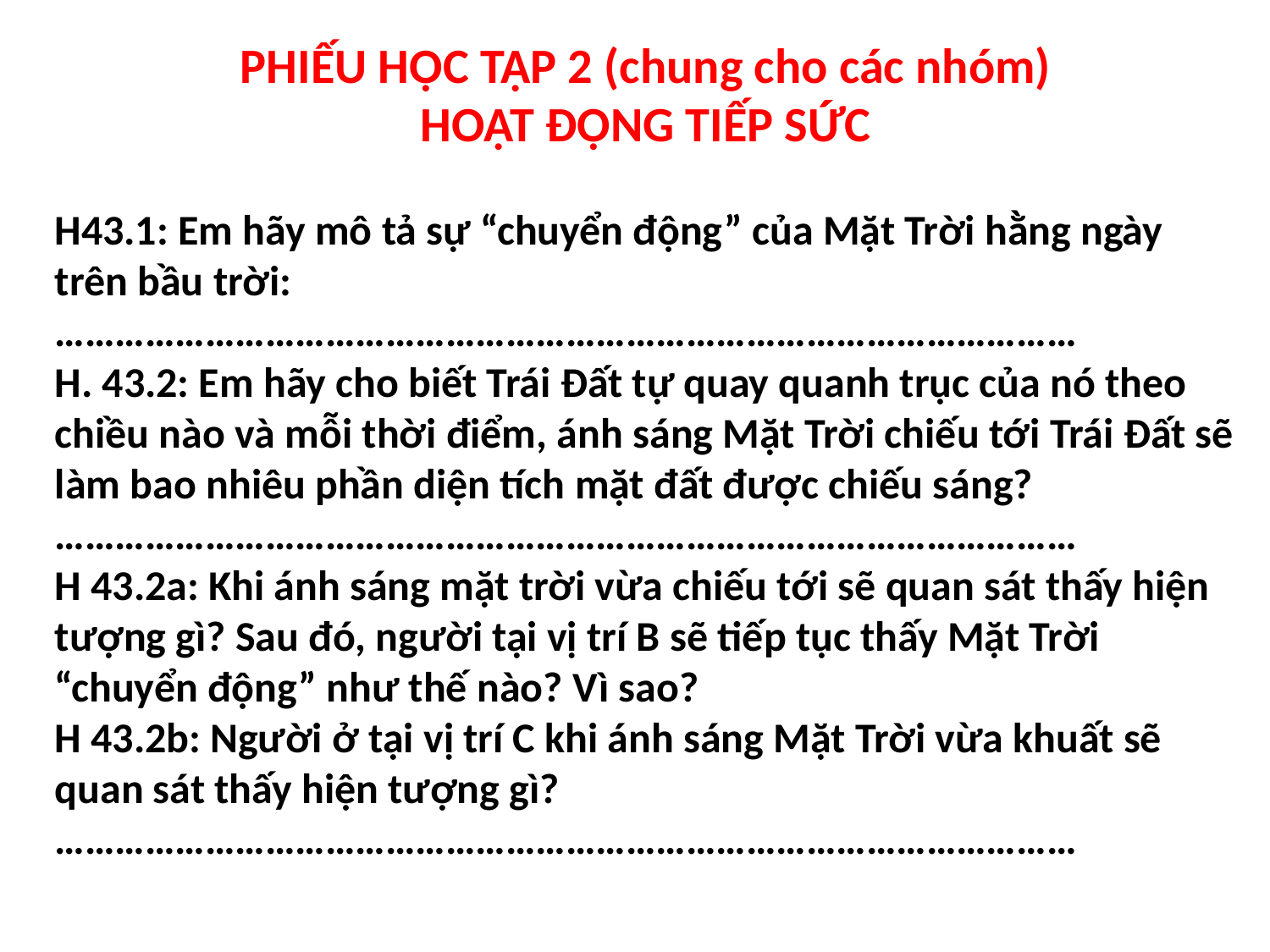

PHIẾU HỌC TẬP 2 (chung cho các nhóm)
HOẠT ĐỘNG TIẾP SỨC

H43.1: Em hãy mô tả sự “chuyển động” của Mặt Trời hằng ngày trên bầu trời:
…………………………………………………………………………………………
H. 43.2: Em hãy cho biết Trái Đất tự quay quanh trục của nó theo chiều nào và mỗi thời điểm, ánh sáng Mặt Trời chiếu tới Trái Đất sẽ làm bao nhiêu phần diện tích mặt đất được chiếu sáng?
…………………………………………………………………………………………
H 43.2a: Khi ánh sáng mặt trời vừa chiếu tới sẽ quan sát thấy hiện tượng gì? Sau đó, người tại vị trí B sẽ tiếp tục thấy Mặt Trời “chuyển động” như thế nào? Vì sao?
H 43.2b: Người ở tại vị trí C khi ánh sáng Mặt Trời vừa khuất sẽ quan sát thấy hiện tượng gì?
…………………………………………………………………………………………